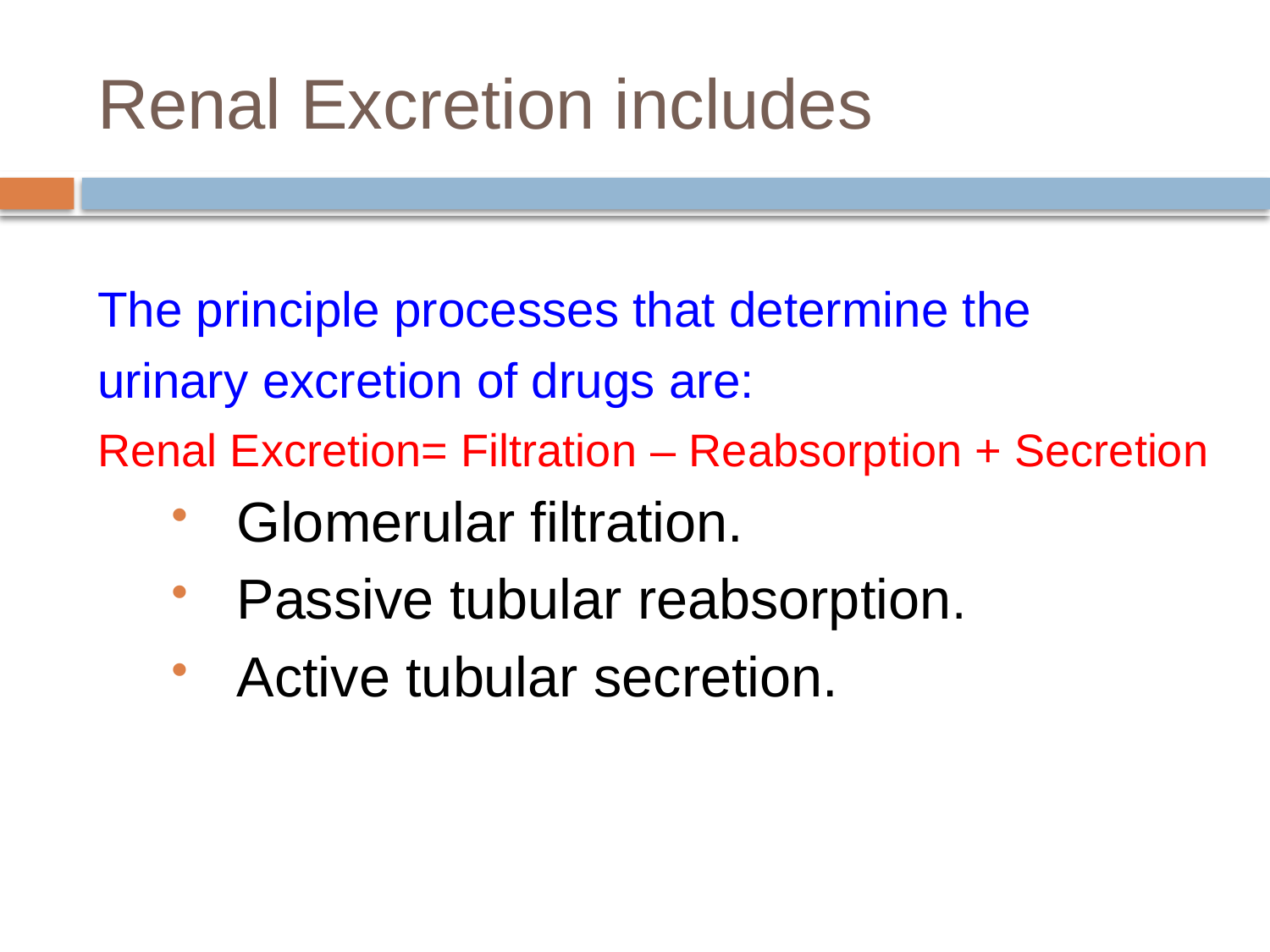

# Renal Excretion includes
The principle processes that determine the
urinary excretion of drugs are:
Renal Excretion= Filtration – Reabsorption + Secretion
 Glomerular filtration.
Passive tubular reabsorption.
Active tubular secretion.